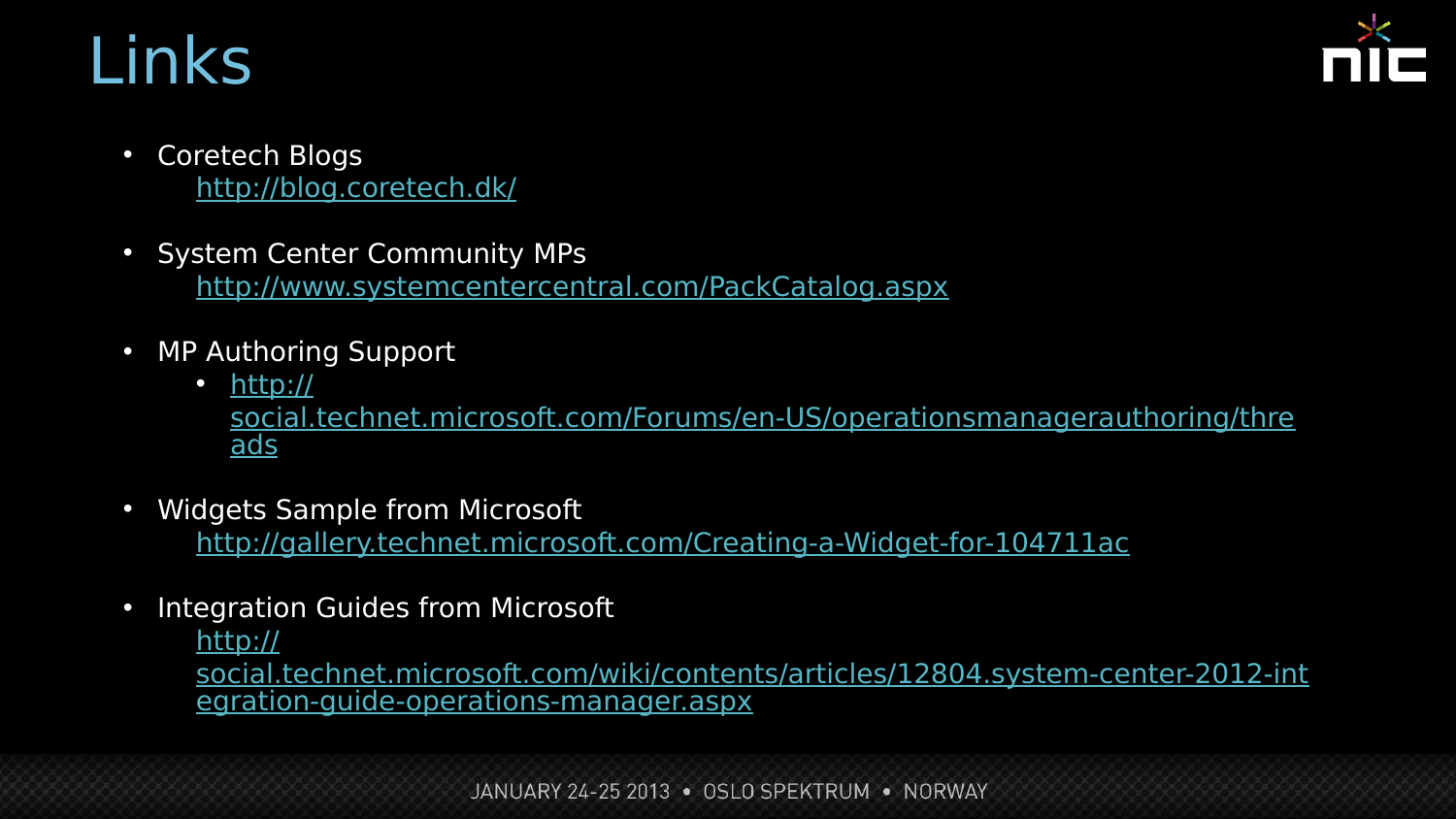

# Links
Coretech Blogs
http://blog.coretech.dk/

System Center Community MPs
http://www.systemcentercentral.com/PackCatalog.aspx

MP Authoring Support
http://social.technet.microsoft.com/Forums/en-US/operationsmanagerauthoring/threads

Widgets Sample from Microsoft
http://gallery.technet.microsoft.com/Creating-a-Widget-for-104711ac

Integration Guides from Microsoft
http://social.technet.microsoft.com/wiki/contents/articles/12804.system-center-2012-integration-guide-operations-manager.aspx